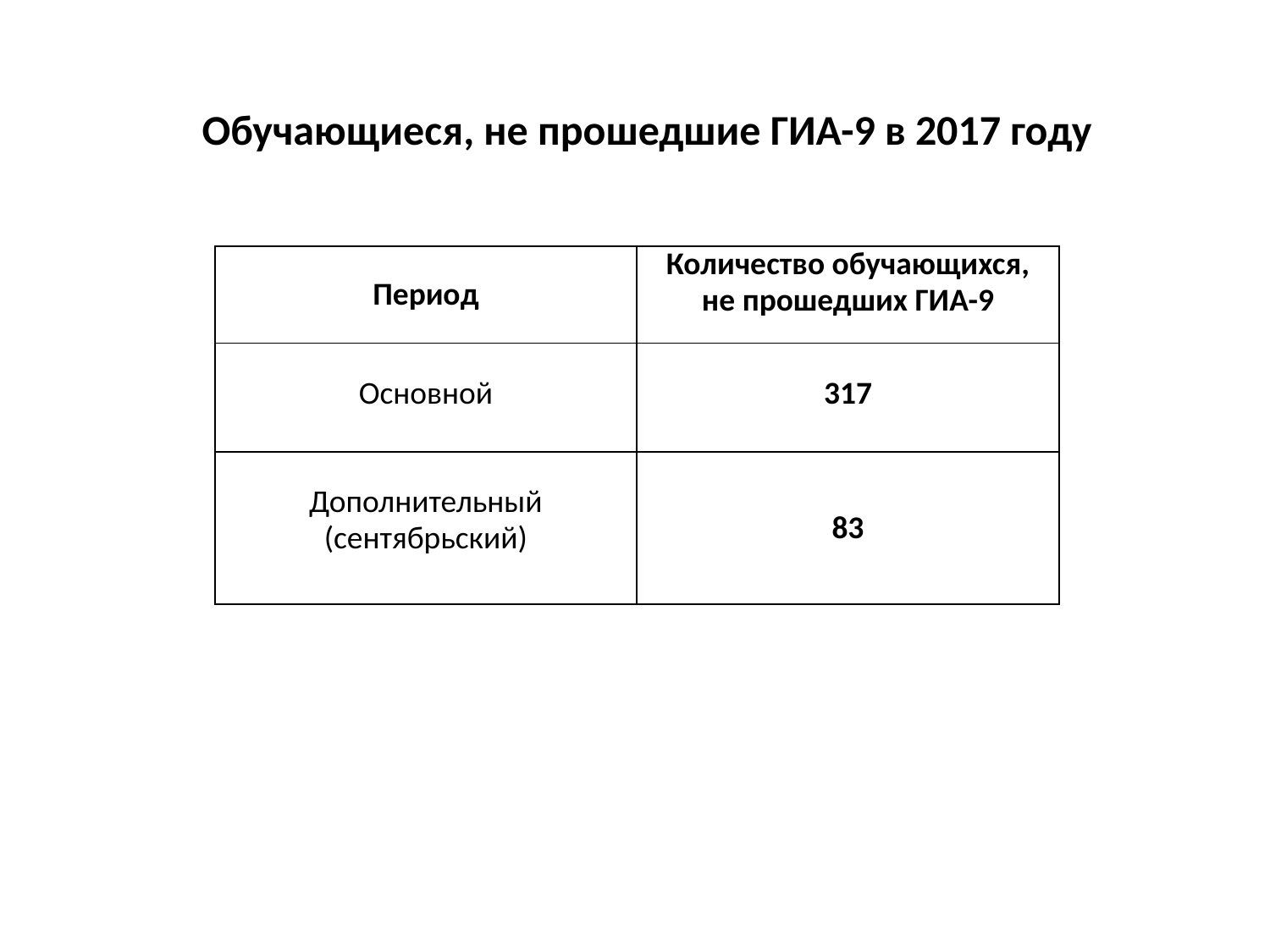

Обучающиеся, не прошедшие ГИА-9 в 2017 году
| Период | Количество обучающихся, не прошедших ГИА-9 |
| --- | --- |
| Основной | 317 |
| Дополнительный (сентябрьский) | 83 |